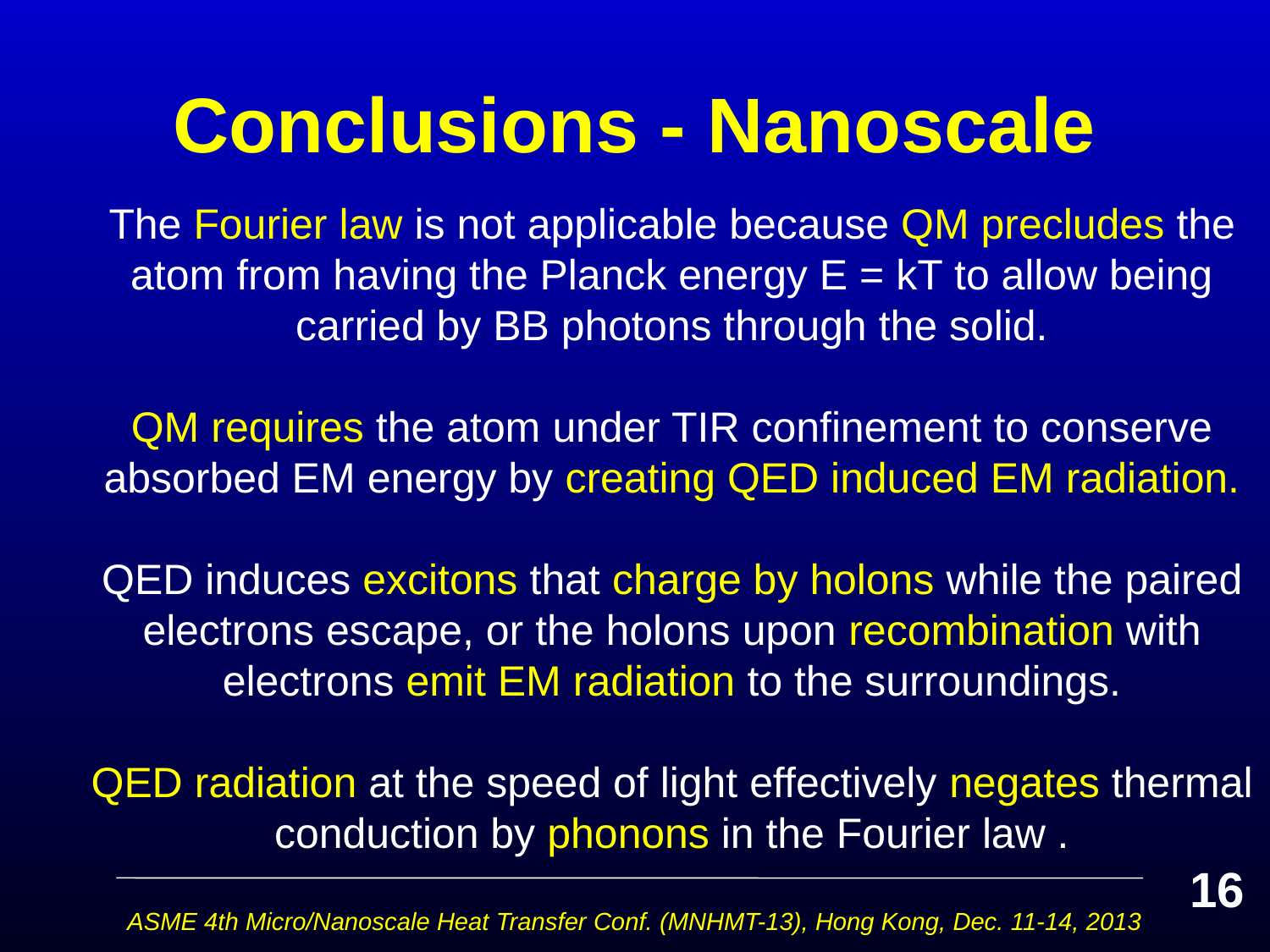

# Conclusions - Nanoscale
The Fourier law is not applicable because QM precludes the atom from having the Planck energy E = kT to allow being carried by BB photons through the solid.

QM requires the atom under TIR confinement to conserve absorbed EM energy by creating QED induced EM radiation.

QED induces excitons that charge by holons while the paired electrons escape, or the holons upon recombination with electrons emit EM radiation to the surroundings.

QED radiation at the speed of light effectively negates thermal conduction by phonons in the Fourier law .
16
ASME 4th Micro/Nanoscale Heat Transfer Conf. (MNHMT-13), Hong Kong, Dec. 11-14, 2013